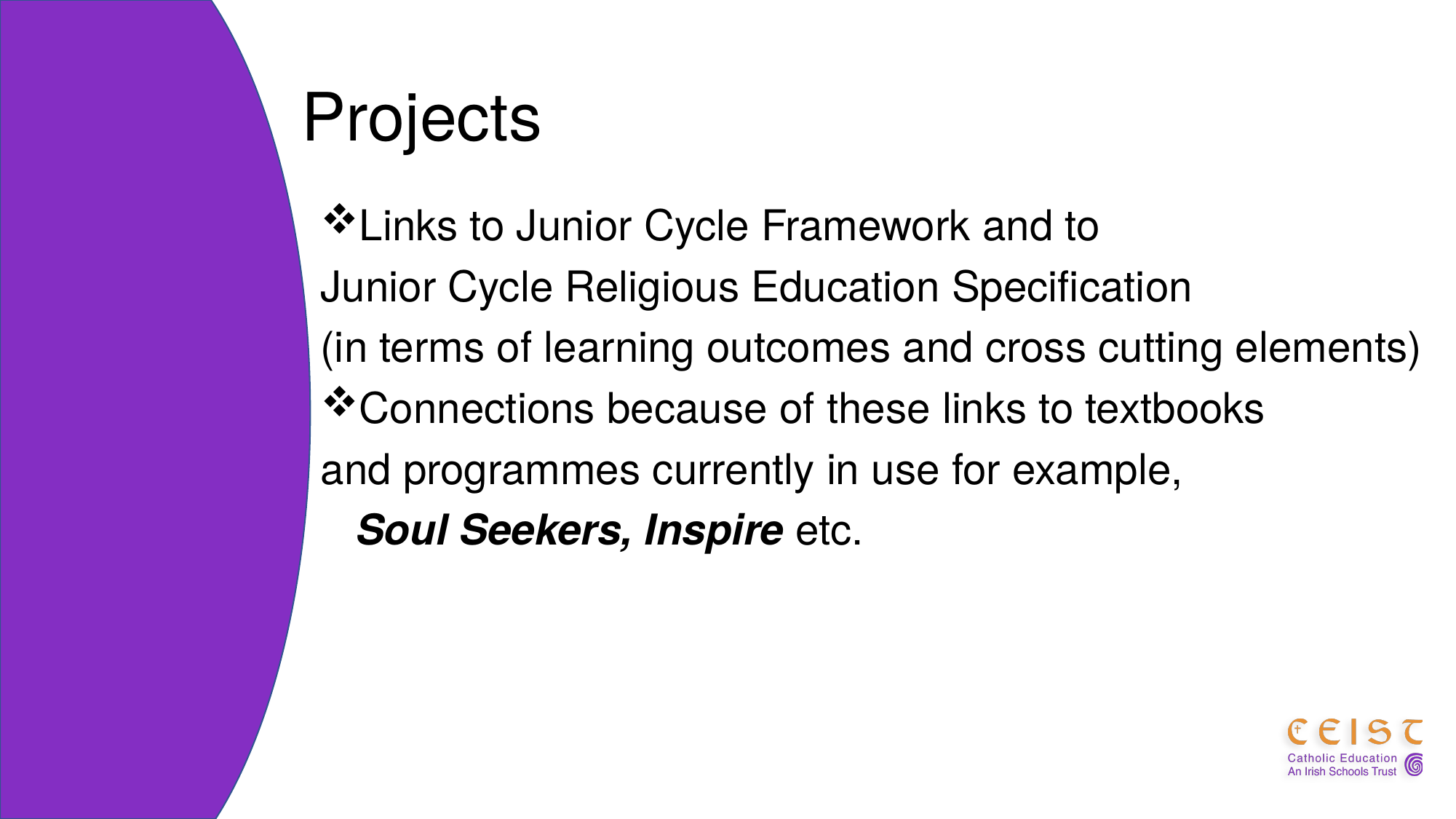

# Projects
Links to Junior Cycle Framework and to
Junior Cycle Religious Education Specification
(in terms of learning outcomes and cross cutting elements)
Connections because of these links to textbooks
and programmes currently in use for example,
   Soul Seekers, Inspire etc.